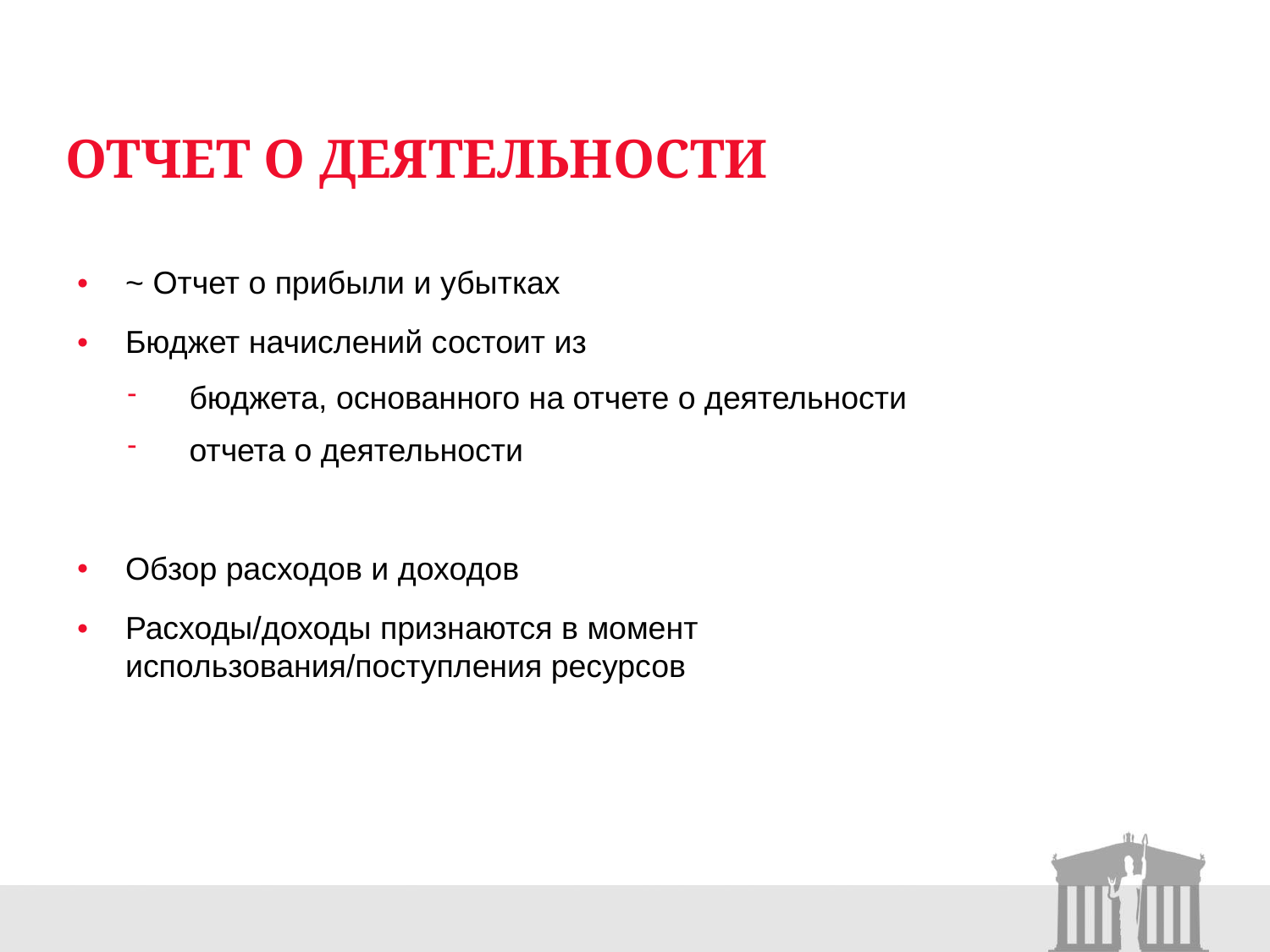

# Отчет о деятельности
~ Отчет о прибыли и убытках
Бюджет начислений состоит из
бюджета, основанного на отчете о деятельности
отчета о деятельности

Обзор расходов и доходов
Расходы/доходы признаются в момент использования/поступления ресурсов